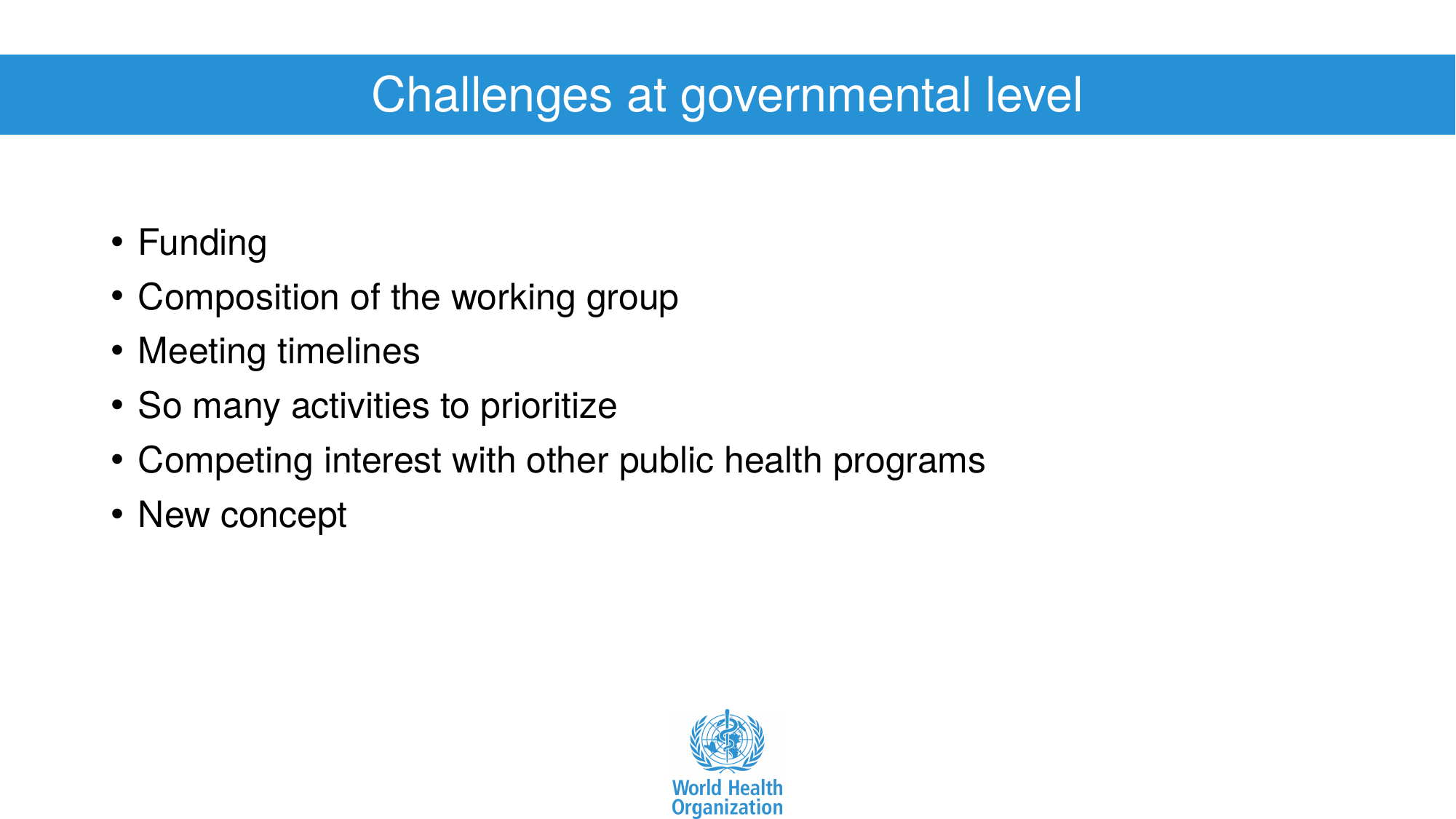

# Challenges at governmental level
Funding
Composition of the working group
Meeting timelines
So many activities to prioritize
Competing interest with other public health programs
New concept